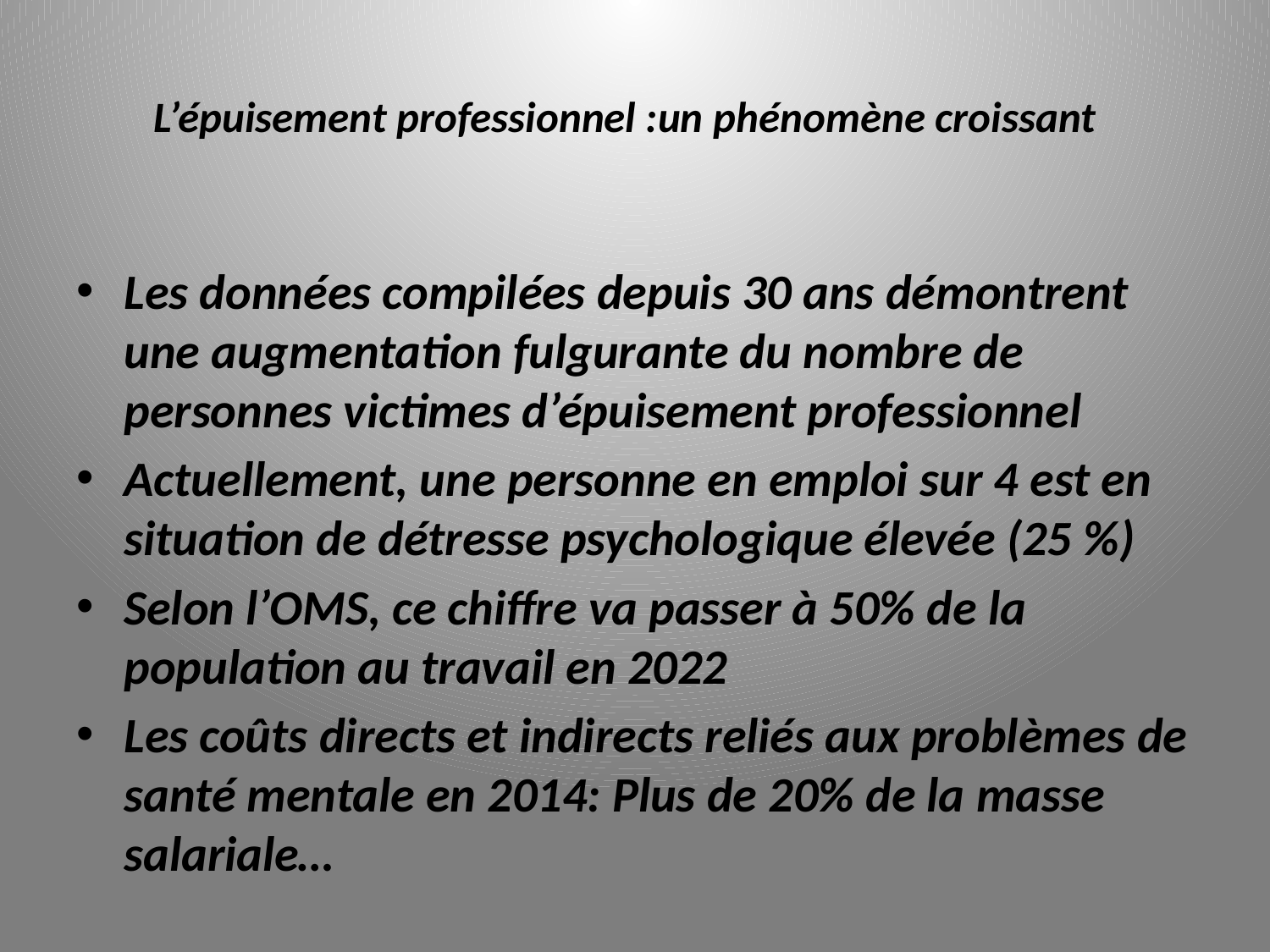

# L’épuisement professionnel :un phénomène croissant

Les données compilées depuis 30 ans démontrent une augmentation fulgurante du nombre de personnes victimes d’épuisement professionnel
Actuellement, une personne en emploi sur 4 est en situation de détresse psychologique élevée (25 %)
Selon l’OMS, ce chiffre va passer à 50% de la population au travail en 2022
Les coûts directs et indirects reliés aux problèmes de santé mentale en 2014: Plus de 20% de la masse salariale…